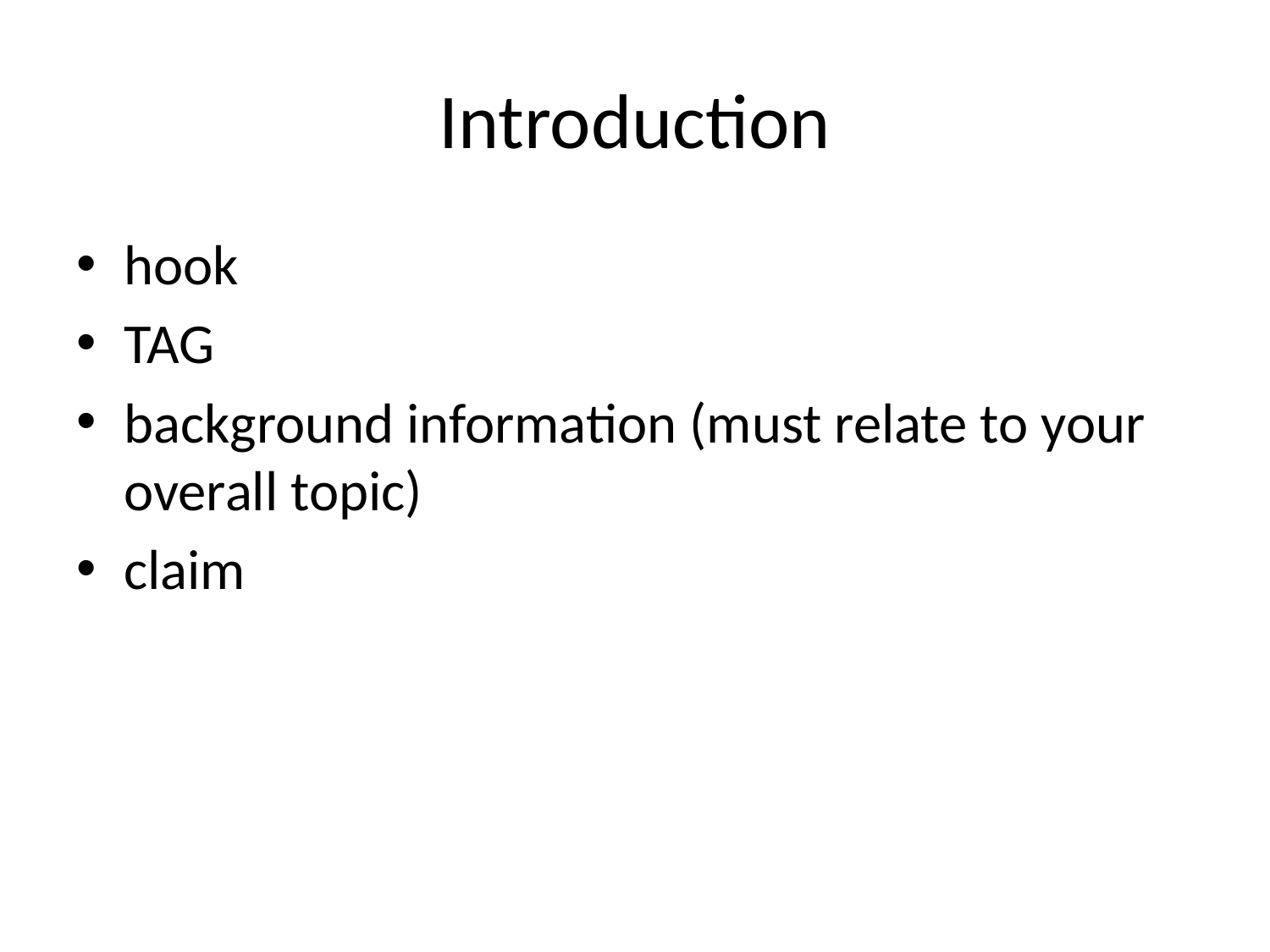

# Introduction
hook
TAG
background information (must relate to your overall topic)
claim